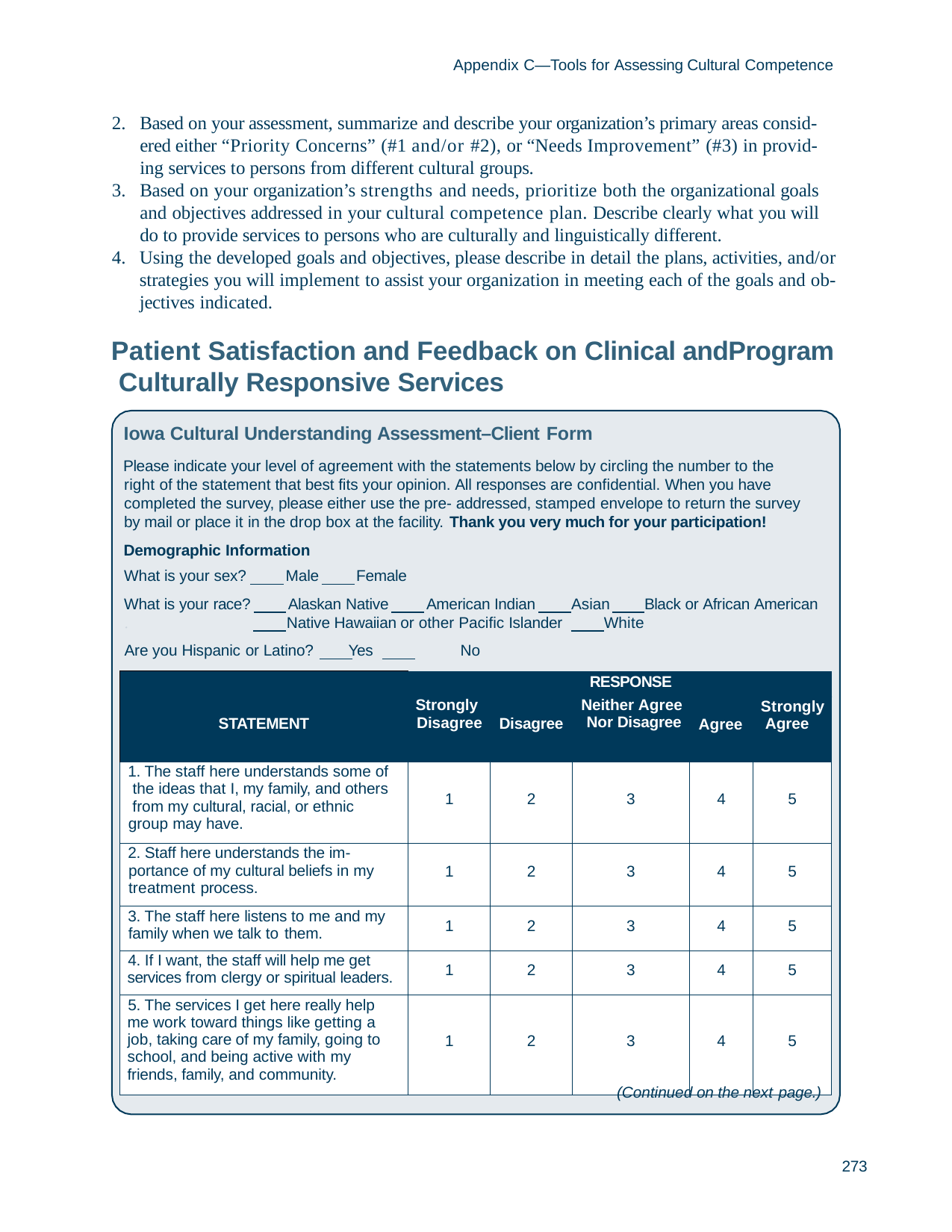

Appendix C—Tools for Assessing Cultural Competence

Based on your assessment, summarize and describe your organization’s primary areas consid-  ered either “Priority Concerns” (#1 and/or #2), or “Needs Improvement” (#3) in provid-  ing services to persons from different cultural groups.
Based on your organization’s strengths and needs, prioritize both the organizational goals  and objectives addressed in your cultural competence plan. Describe clearly what you will  do to provide services to persons who are culturally and linguistically different.
Using the developed goals and objectives, please describe in detail the plans, activities, and/or  strategies you will implement to assist your organization in meeting each of the goals and ob-  jectives indicated.

Patient Satisfaction and Feedback on Clinical andProgram  Culturally Responsive Services
Iowa Cultural Understanding Assessment–Client Form
Please indicate your level of agreement with the statements below by circling the number to the  right of the statement that best fits your opinion. All responses are confidential. When you have  completed the survey, please either use the pre- addressed, stamped envelope to return the survey  by mail or place it in the drop box at the facility. Thank you very much for your participation!
Demographic Information

What is your sex?	Male	Female
What is your race?	Alaskan Native	American Indian

Asian
Black or African American
Native Hawaiian or other Pacific Islander  Are you Hispanic or Latino?	Yes	No
White

| STATEMENT | Strongly Disagree | Disagree | RESPONSE Neither Agree Nor Disagree |  |  |
| --- | --- | --- | --- | --- | --- |
|  |  |  |  | Agree | Strongly Agree |
| 1. The staff here understands some of the ideas that I, my family, and others from my cultural, racial, or ethnic group may have. | 1 | 2 | 3 | 4 | 5 |
| 2. Staff here understands the im- portance of my cultural beliefs in my treatment process. | 1 | 2 | 3 | 4 | 5 |
| 3. The staff here listens to me and my family when we talk to them. | 1 | 2 | 3 | 4 | 5 |
| 4. If I want, the staff will help me get services from clergy or spiritual leaders. | 1 | 2 | 3 | 4 | 5 |
| 5. The services I get here really help me work toward things like getting a job, taking care of my family, going to school, and being active with my friends, family, and community. | 1 | 2 | 3 | 4 | 5 |

(Continued on the next page.)
273